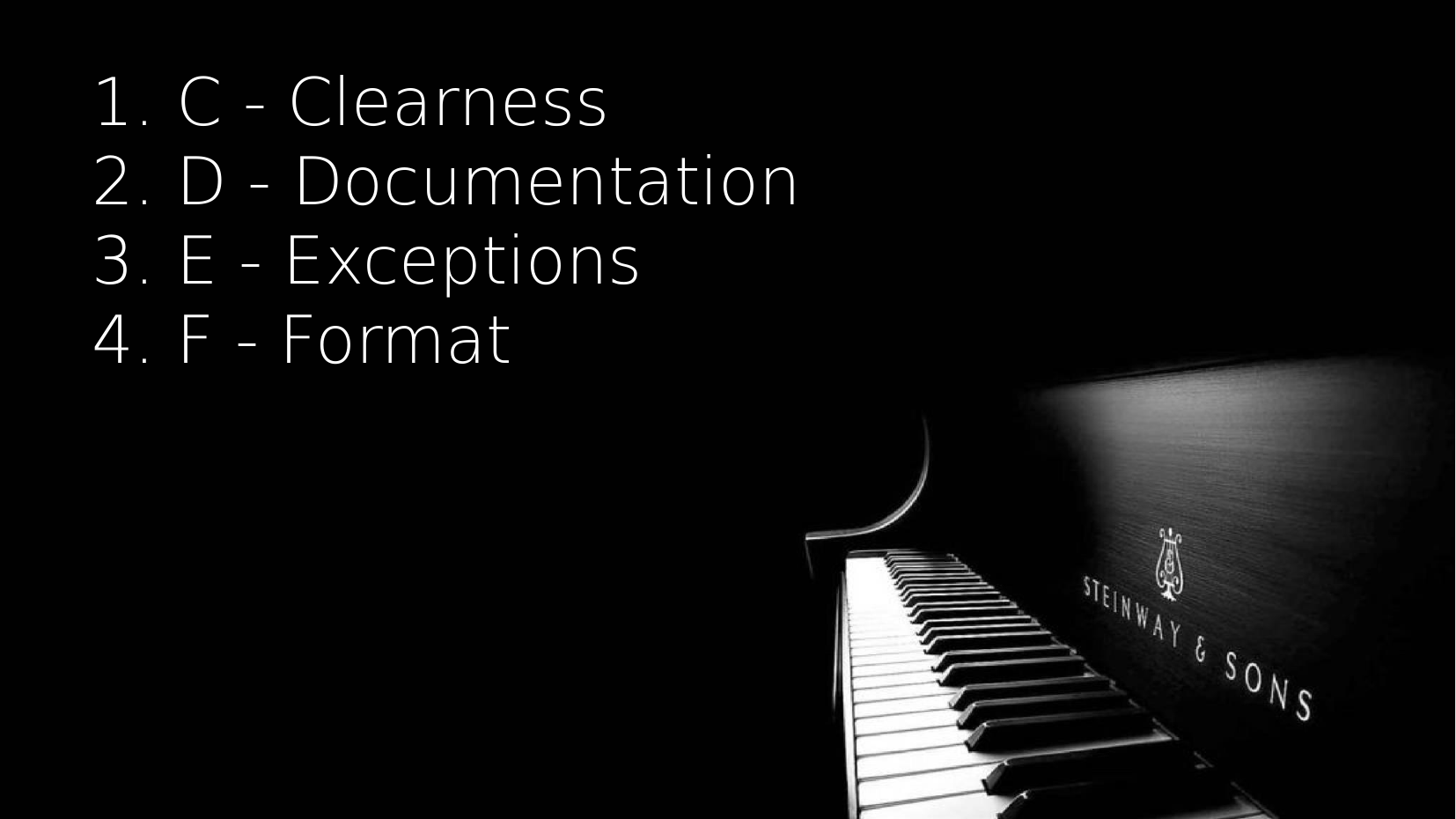

1. C - Clearness
2. D - Documentation
3. E - Exceptions
4. F - Format